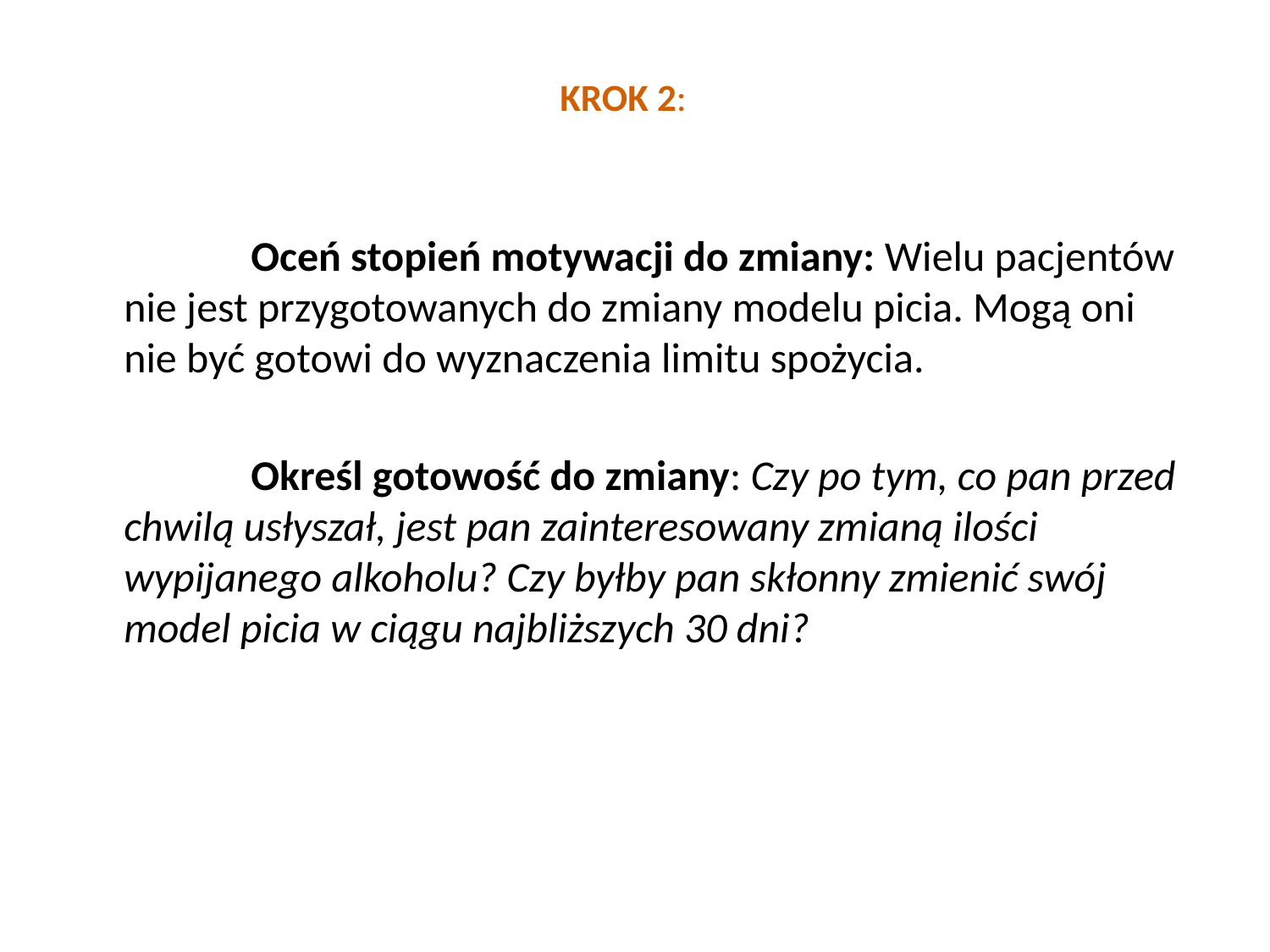

# KROK 2:
		Oceń stopień motywacji do zmiany: Wielu pacjentów nie jest przygotowanych do zmiany modelu picia. Mogą oni nie być gotowi do wyznaczenia limitu spożycia.

		Określ gotowość do zmiany: Czy po tym, co pan przed chwilą usłyszał, jest pan zainteresowany zmianą ilości wypijanego alkoholu? Czy byłby pan skłonny zmienić swój model picia w ciągu najbliższych 30 dni?